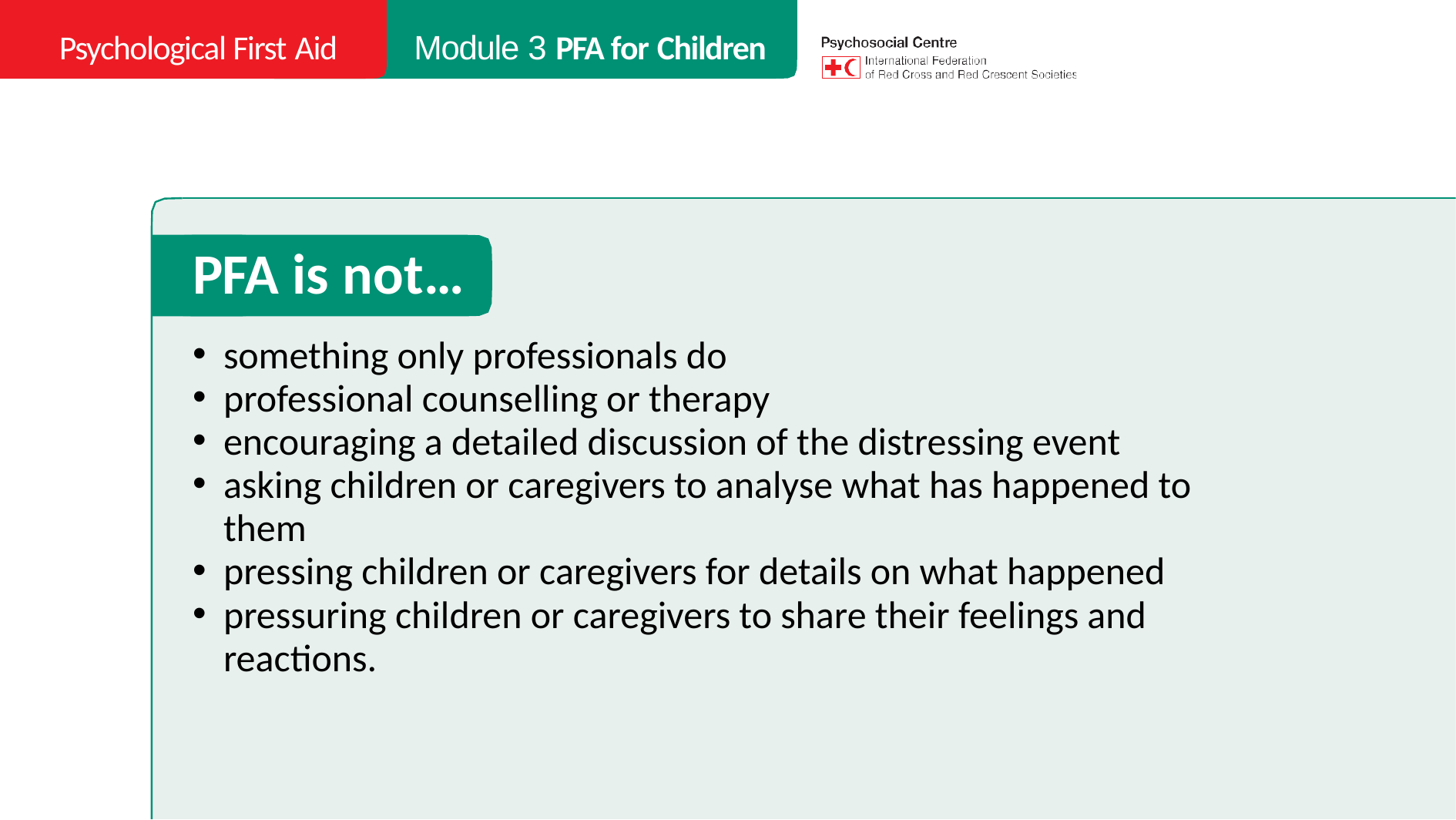

Psychological First Aid
Module 3 PFA for Children

# PFA is not…

something only professionals do
professional counselling or therapy
encouraging a detailed discussion of the distressing event
asking children or caregivers to analyse what has happened to them
pressing children or caregivers for details on what happened
pressuring children or caregivers to share their feelings and reactions.